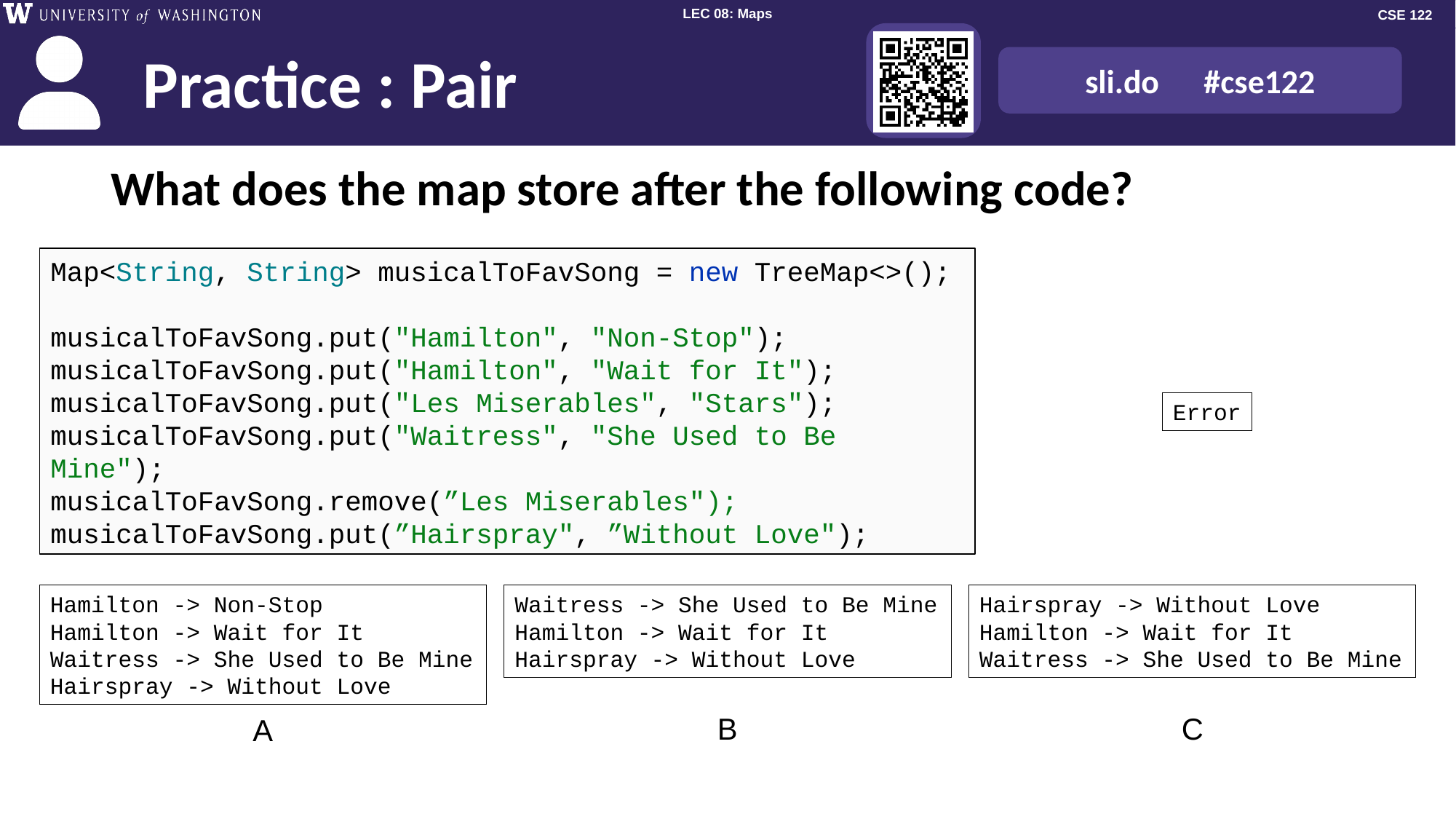

# What does the map store after the following code?
Map<String, String> musicalToFavSong = new TreeMap<>();
musicalToFavSong.put("Hamilton", "Non-Stop");
musicalToFavSong.put("Hamilton", "Wait for It");
musicalToFavSong.put("Les Miserables", "Stars");
musicalToFavSong.put("Waitress", "She Used to Be Mine");
musicalToFavSong.remove(”Les Miserables");
musicalToFavSong.put(”Hairspray", ”Without Love");
Error
Hamilton -> Non-Stop
Hamilton -> Wait for It
Waitress -> She Used to Be Mine
Hairspray -> Without Love
Waitress -> She Used to Be Mine
Hamilton -> Wait for It
Hairspray -> Without Love
Hairspray -> Without Love Hamilton -> Wait for It
Waitress -> She Used to Be Mine
B
C
A